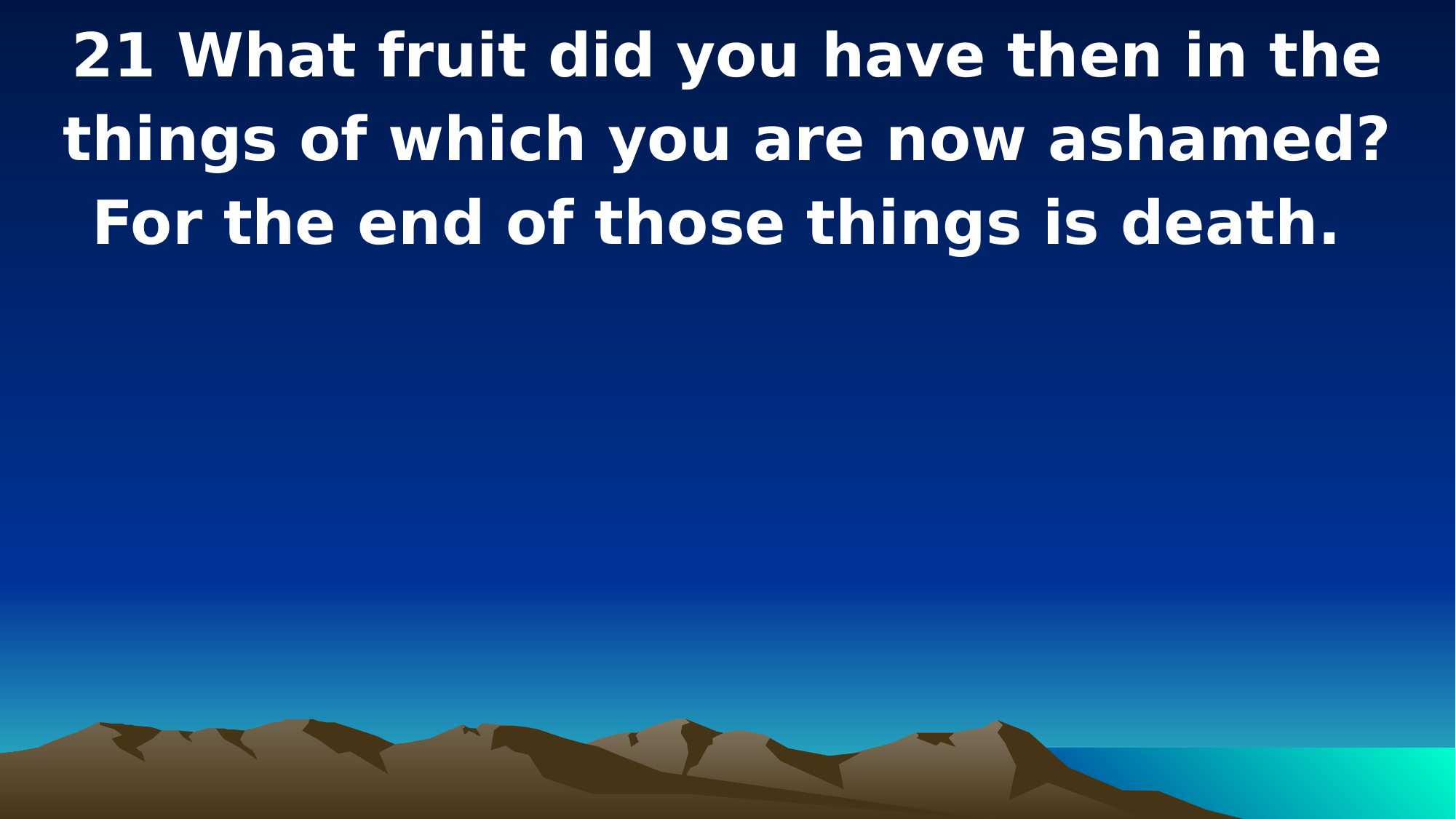

21 What fruit did you have then in the things of which you are now ashamed? For the end of those things is death.